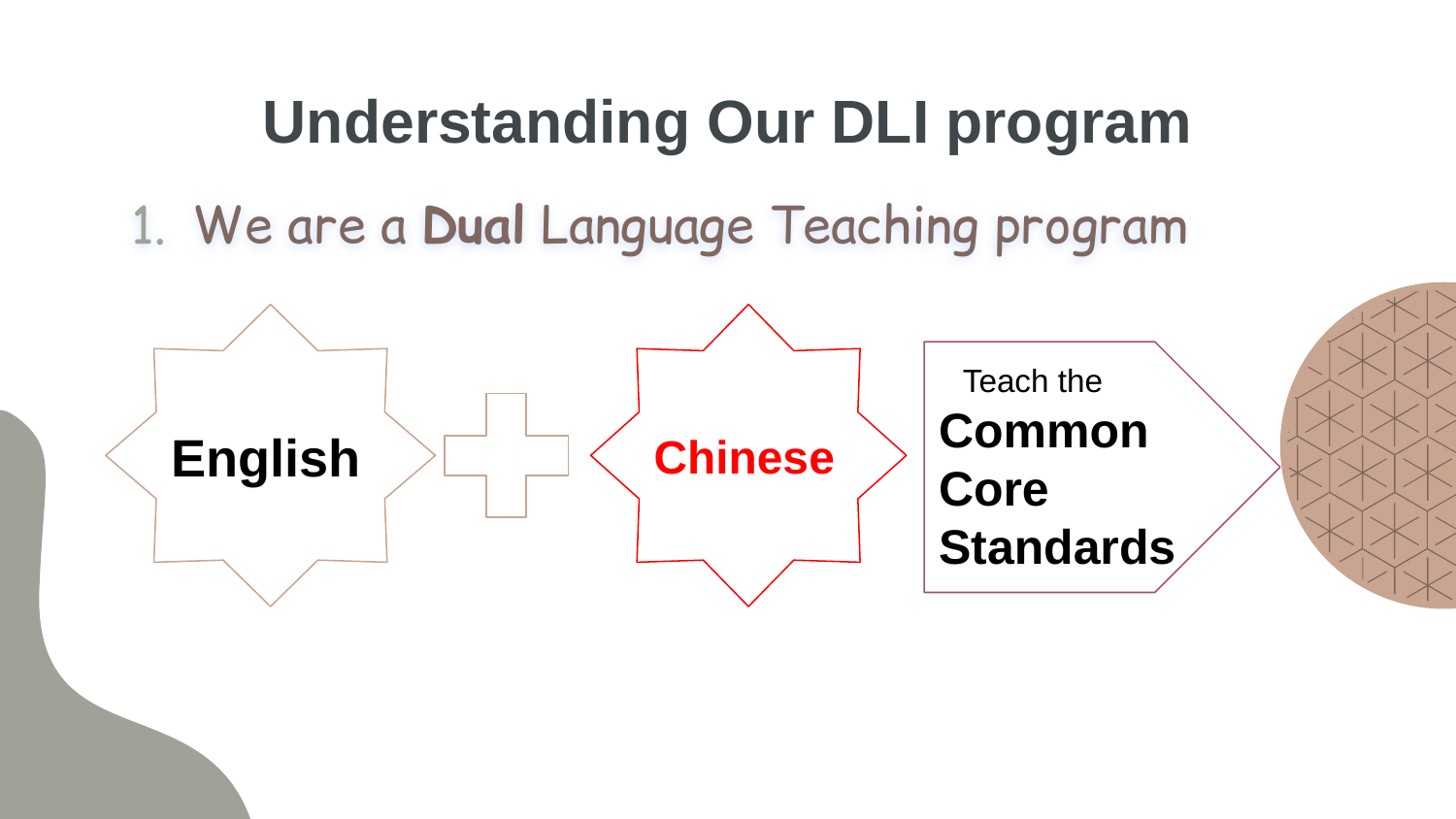

# Understanding Our DLI program
We are a Dual Language Teaching program
English
Chinese
   Teach the Common Core Standards